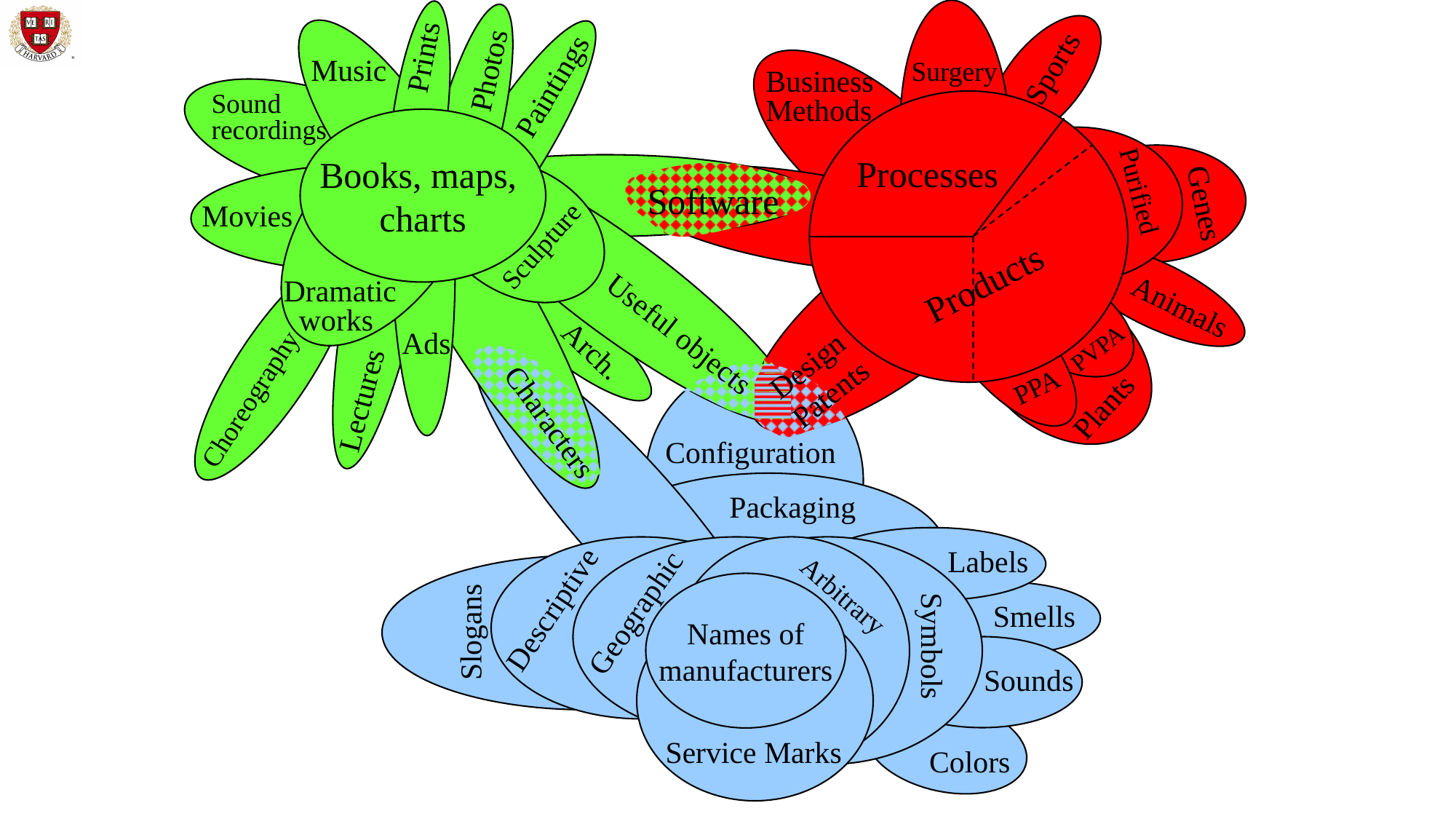

Prints

Sports
Music
Photos
Surgery

Paintings
Business
Methods

Sound
recordings

Books, maps,
charts

Processes

Purified
Software
Genes
Movies

Sculpture

Products
Dramatic
  works
Animals

Useful objects
Ads
Arch.
PVPA
Design
Patents

PPA

Lectures
Choreography

Plants

Characters

Configuration

Packaging

Labels

Names of
manufacturers
Arbitrary

Descriptive
Geographic
Smells

Slogans
Symbols
Sounds

Service Marks
Colors